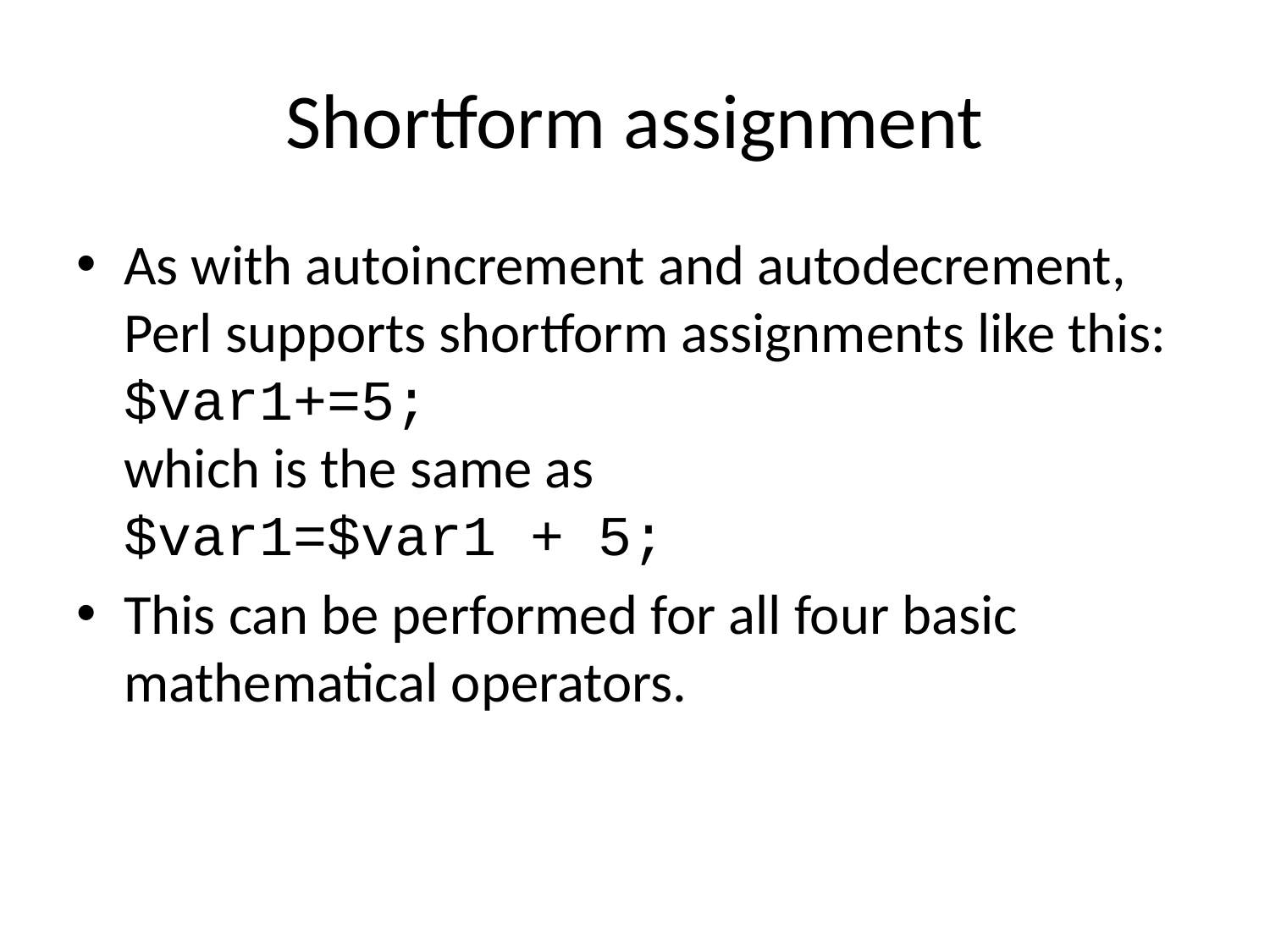

# Shortform assignment
As with autoincrement and autodecrement, Perl supports shortform assignments like this:
$var1+=5;
which is the same as
$var1=$var1 + 5;
This can be performed for all four basic mathematical operators.